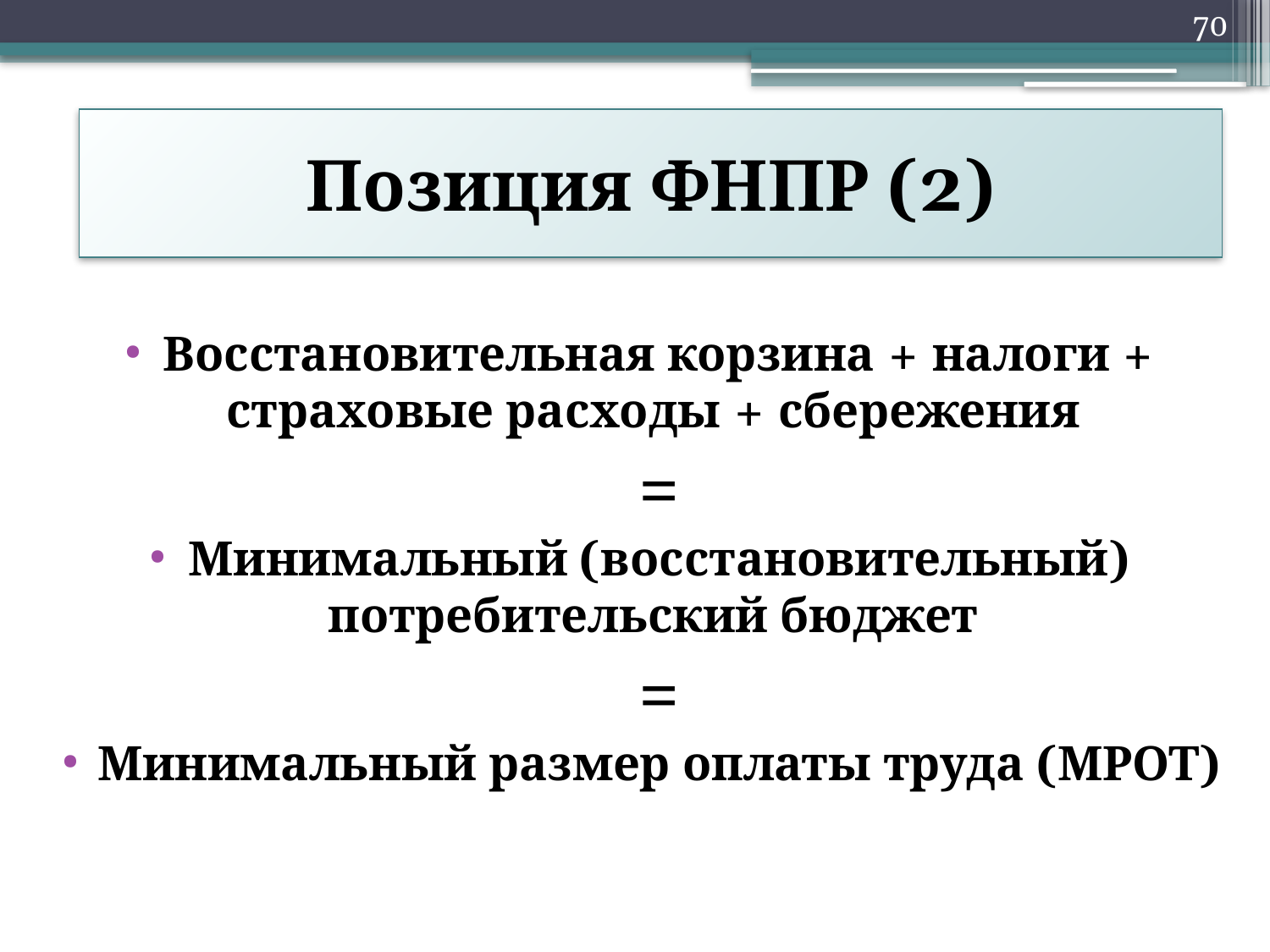

70
# Позиция ФНПР (2)
Восстановительная корзина + налоги + страховые расходы + сбережения
	=
Минимальный (восстановительный) потребительский бюджет
	=
Минимальный размер оплаты труда (МРОТ)